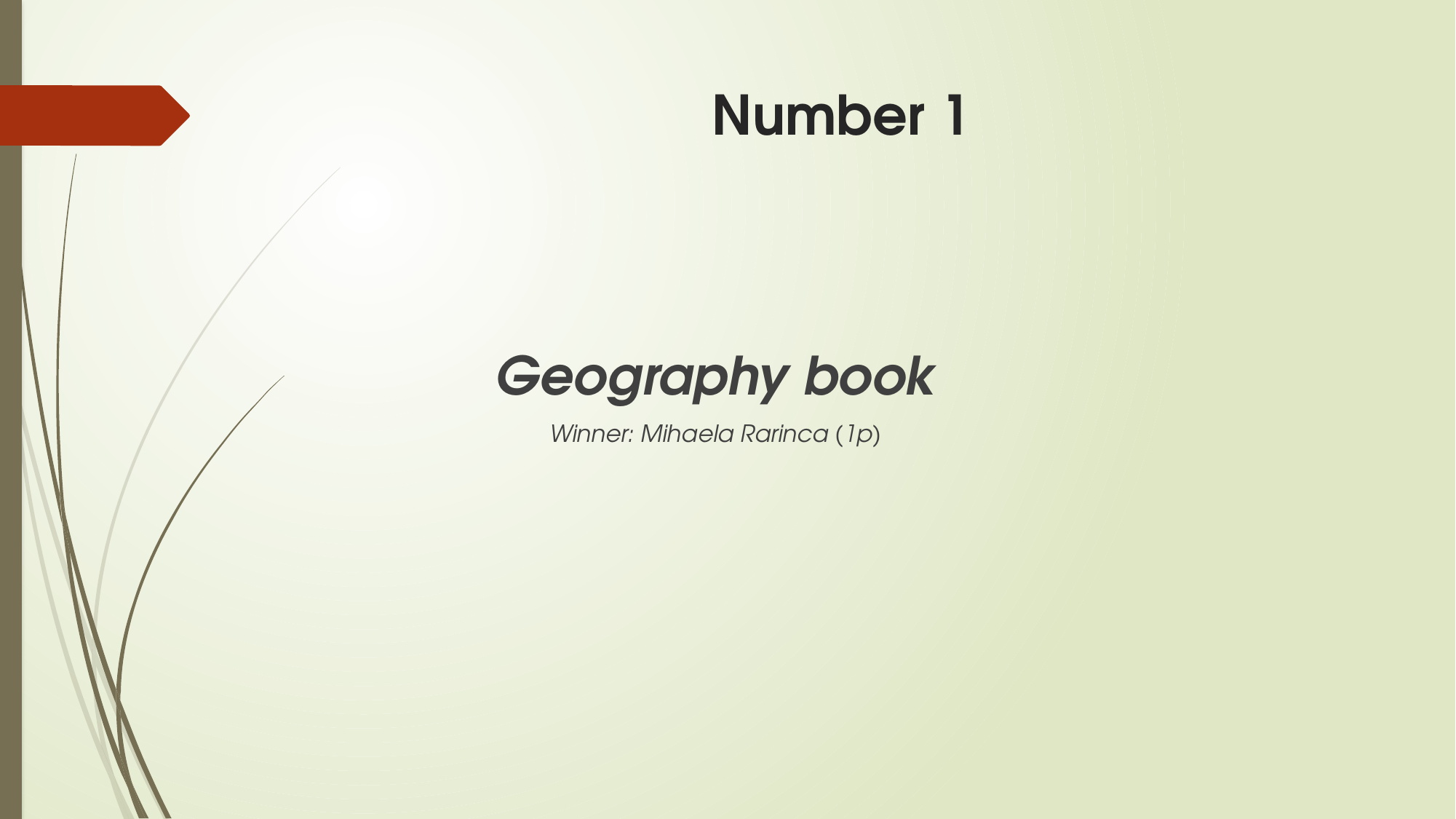

# Number 1
Geography book
Winner: Mihaela Rarinca (1p)